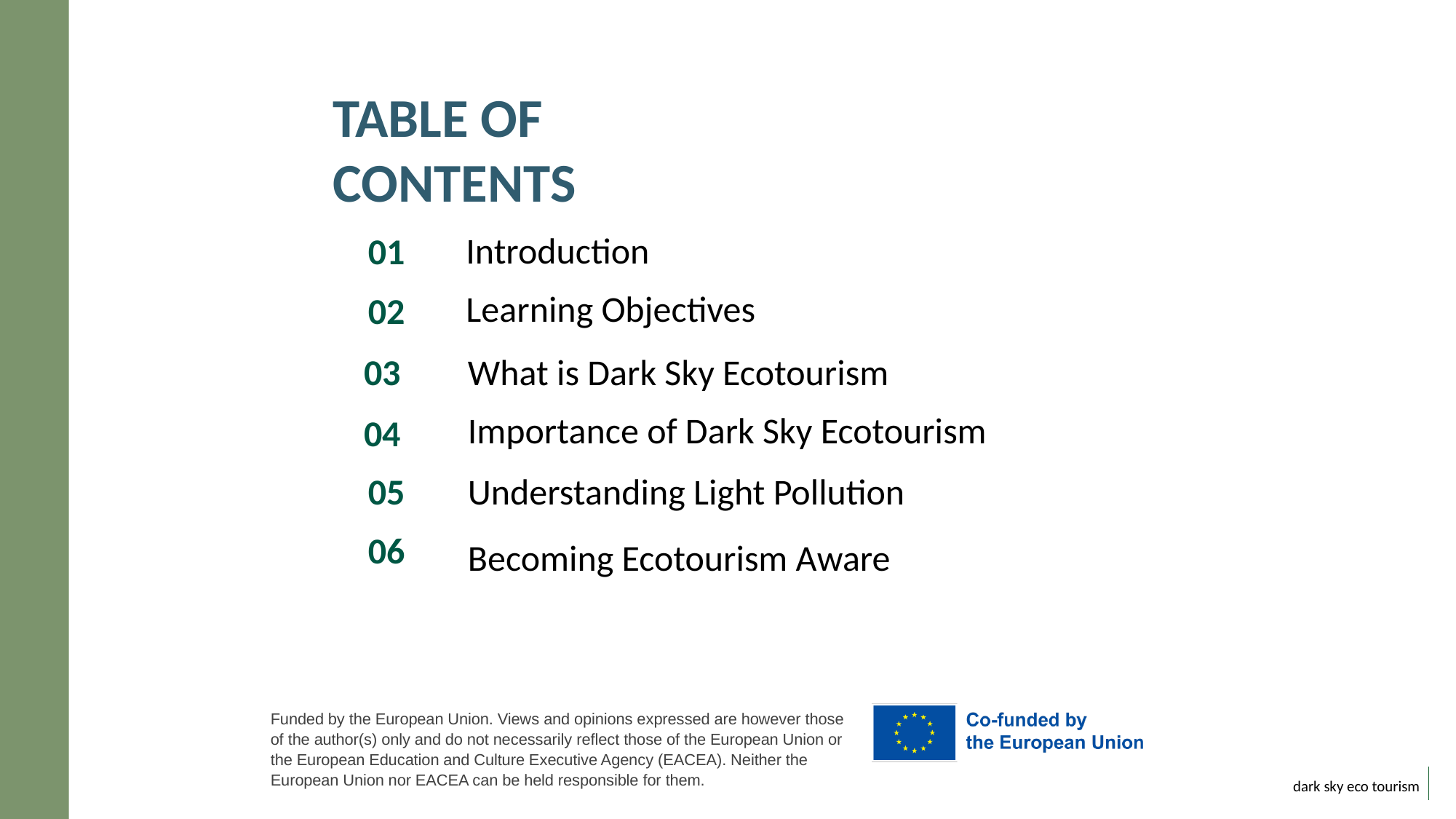

TABLE OF CONTENTS
Introduction
01
Learning Objectives
02
03
What is Dark Sky Ecotourism
Importance of Dark Sky Ecotourism
04
Understanding Light Pollution
05
06
Becoming Ecotourism Aware